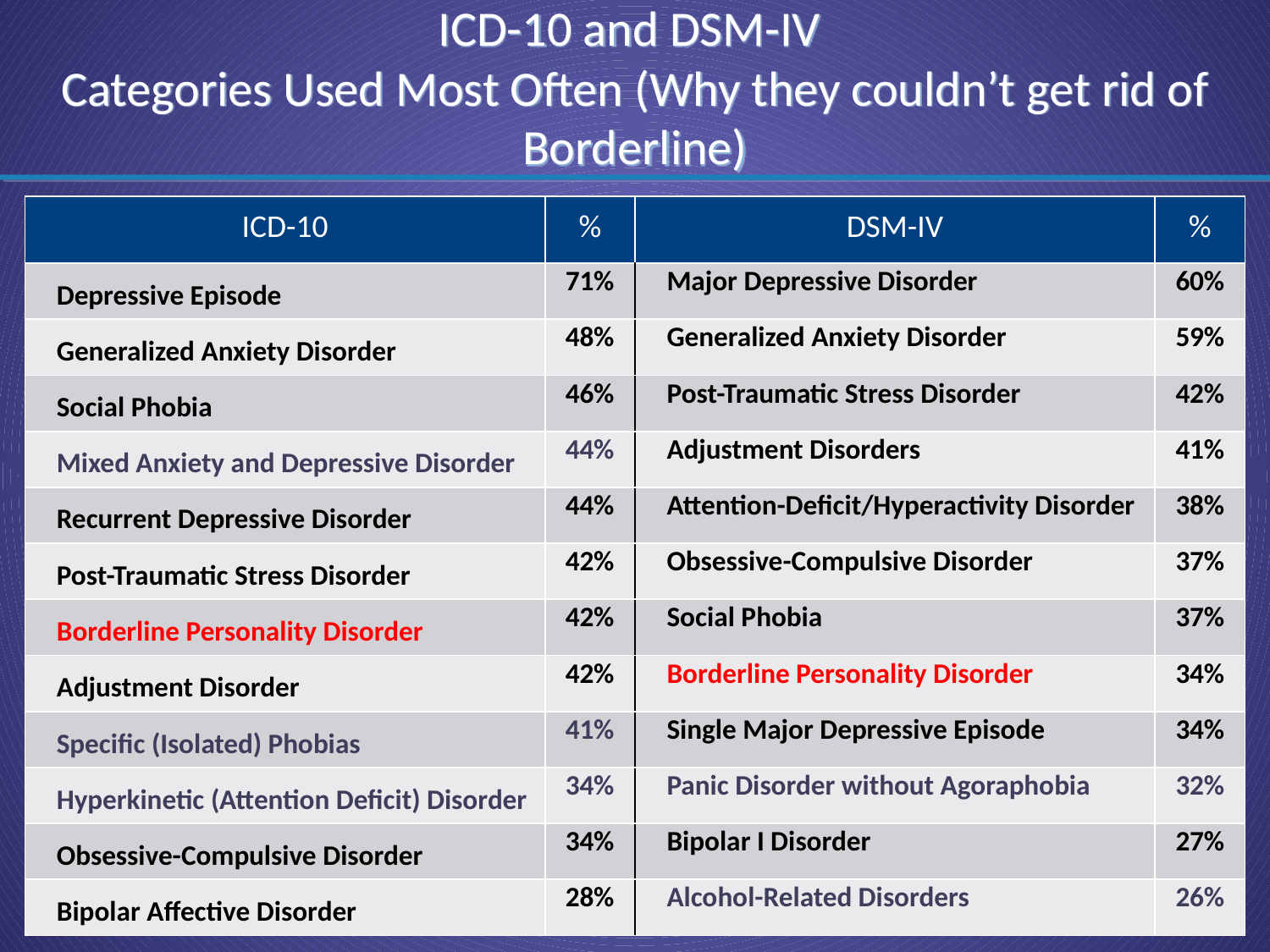

ICD-10 and DSM-IV
Categories Used Most Often (Why they couldn’t get rid of Borderline)

| ICD-10 | % | DSM-IV | % |
| --- | --- | --- | --- |
| Depressive Episode | 71% | Major Depressive Disorder | 60% |
| Generalized Anxiety Disorder | 48% | Generalized Anxiety Disorder | 59% |
| Social Phobia | 46% | Post-Traumatic Stress Disorder | 42% |
| Mixed Anxiety and Depressive Disorder | 44% | Adjustment Disorders | 41% |
| Recurrent Depressive Disorder | 44% | Attention-Deficit/Hyperactivity Disorder | 38% |
| Post-Traumatic Stress Disorder | 42% | Obsessive-Compulsive Disorder | 37% |
| Borderline Personality Disorder | 42% | Social Phobia | 37% |
| Adjustment Disorder | 42% | Borderline Personality Disorder | 34% |
| Specific (Isolated) Phobias | 41% | Single Major Depressive Episode | 34% |
| Hyperkinetic (Attention Deficit) Disorder | 34% | Panic Disorder without Agoraphobia | 32% |
| Obsessive-Compulsive Disorder | 34% | Bipolar I Disorder | 27% |
| Bipolar Affective Disorder | 28% | Alcohol-Related Disorders | 26% |